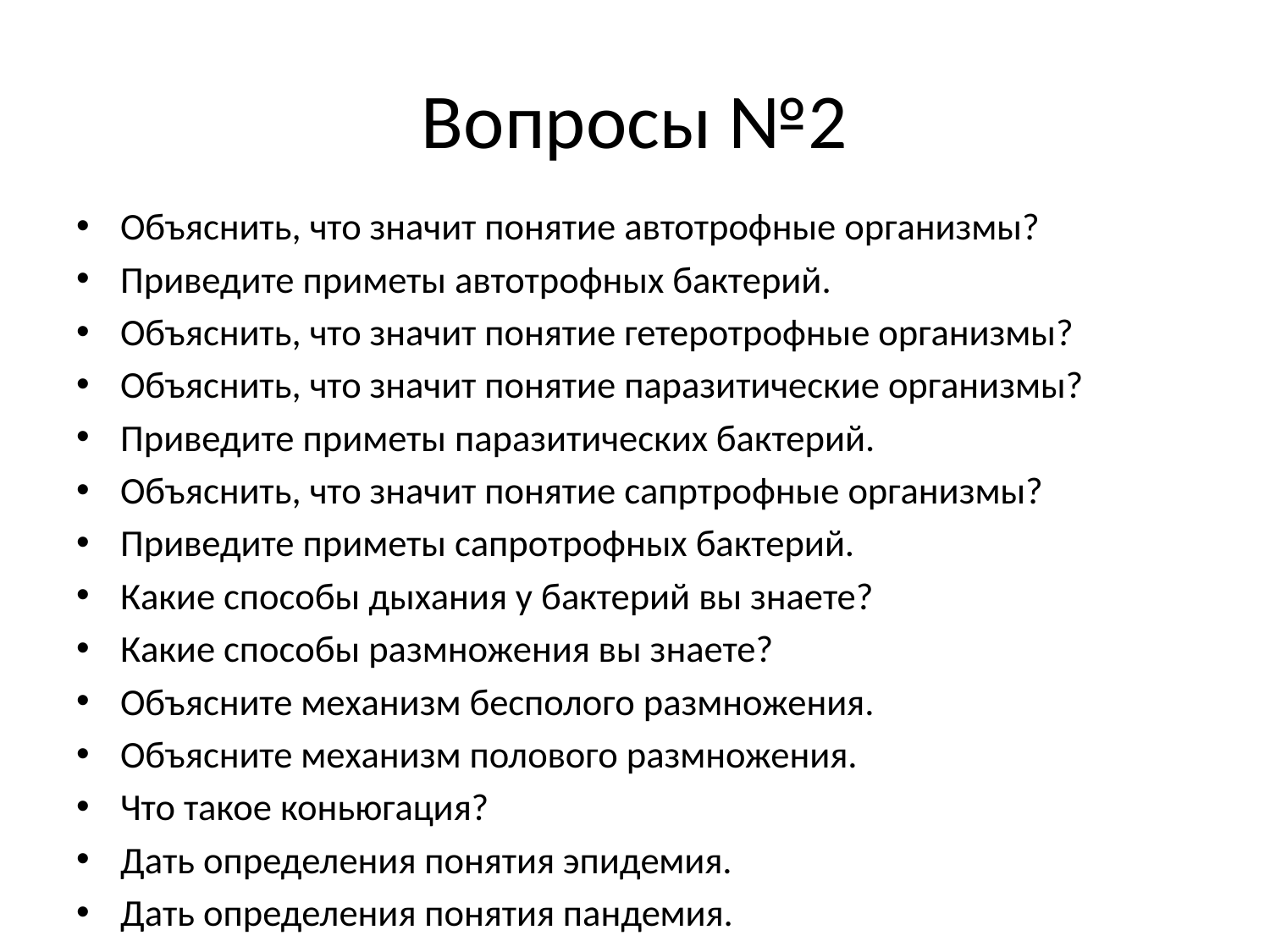

# Вопросы №2
Объяснить, что значит понятие автотрофные организмы?
Приведите приметы автотрофных бактерий.
Объяснить, что значит понятие гетеротрофные организмы?
Объяснить, что значит понятие паразитические организмы?
Приведите приметы паразитических бактерий.
Объяснить, что значит понятие сапртрофные организмы?
Приведите приметы сапротрофных бактерий.
Какие способы дыхания у бактерий вы знаете?
Какие способы размножения вы знаете?
Объясните механизм бесполого размножения.
Объясните механизм полового размножения.
Что такое коньюгация?
Дать определения понятия эпидемия.
Дать определения понятия пандемия.